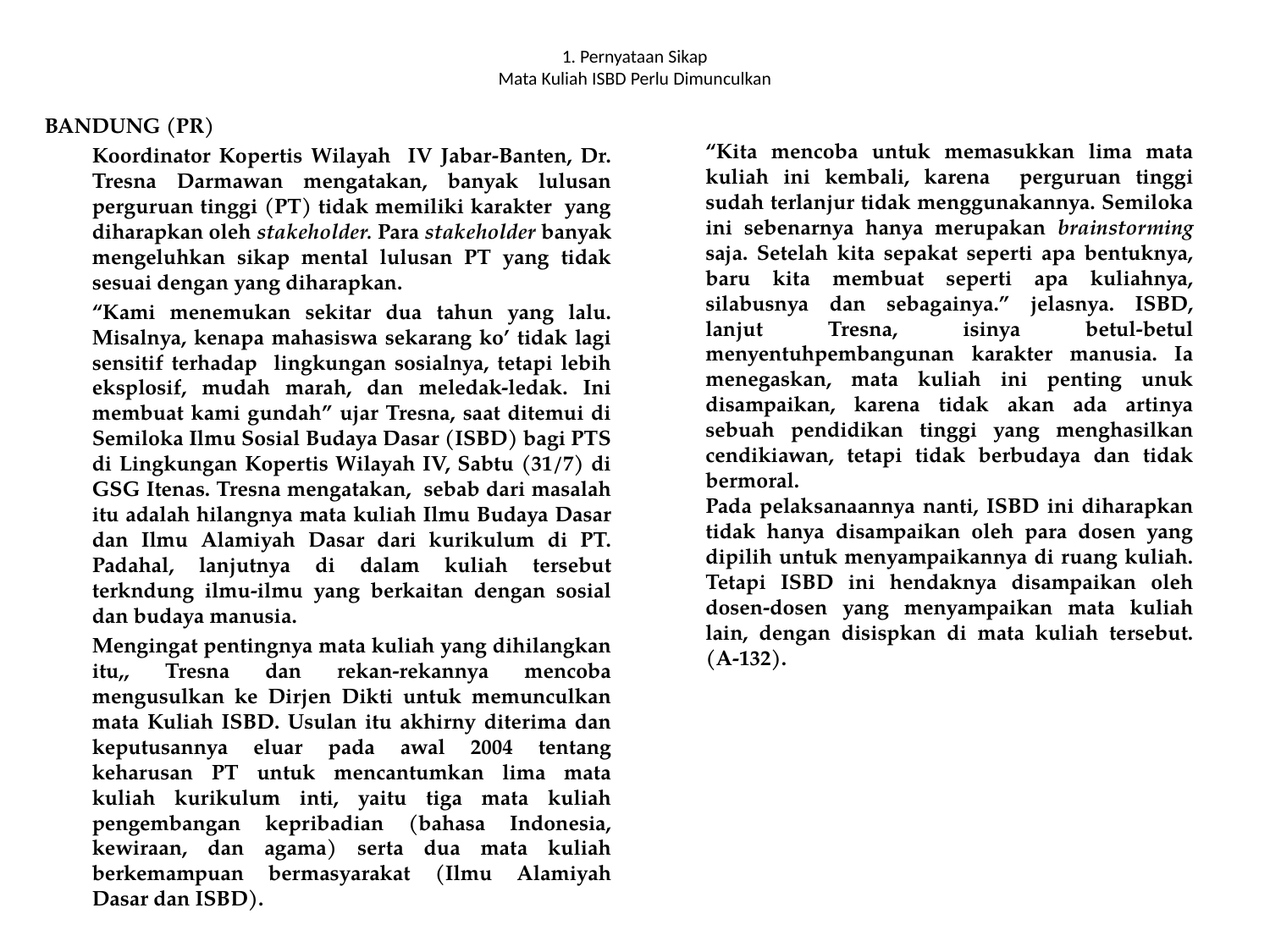

# 1. Pernyataan Sikap Mata Kuliah ISBD Perlu Dimunculkan
BANDUNG (PR)
	Koordinator Kopertis Wilayah  IV Jabar-Banten, Dr. Tresna Darmawan mengatakan, banyak lulusan perguruan tinggi (PT) tidak memiliki karakter  yang diharapkan oleh stakeholder. Para stakeholder banyak mengeluhkan sikap mental lulusan PT yang tidak sesuai dengan yang diharapkan.
	“Kami menemukan sekitar dua tahun yang lalu. Misalnya, kenapa mahasiswa sekarang ko’ tidak lagi sensitif terhadap  lingkungan sosialnya, tetapi lebih eksplosif, mudah marah, dan meledak-ledak. Ini membuat kami gundah” ujar Tresna, saat ditemui di Semiloka Ilmu Sosial Budaya Dasar (ISBD) bagi PTS di Lingkungan Kopertis Wilayah IV, Sabtu (31/7) di GSG Itenas. Tresna mengatakan,  sebab dari masalah itu adalah hilangnya mata kuliah Ilmu Budaya Dasar dan Ilmu Alamiyah Dasar dari kurikulum di PT. Padahal, lanjutnya di dalam kuliah tersebut terkndung ilmu-ilmu yang berkaitan dengan sosial dan budaya manusia.
	Mengingat pentingnya mata kuliah yang dihilangkan itu,, Tresna dan rekan-rekannya mencoba mengusulkan ke Dirjen Dikti untuk memunculkan mata Kuliah ISBD. Usulan itu akhirny diterima dan keputusannya eluar pada awal 2004 tentang keharusan PT untuk mencantumkan lima mata kuliah kurikulum inti, yaitu tiga mata kuliah pengembangan kepribadian (bahasa Indonesia, kewiraan, dan agama) serta dua mata kuliah berkemampuan bermasyarakat (Ilmu Alamiyah Dasar dan ISBD).

	“Kita mencoba untuk memasukkan lima mata kuliah ini kembali, karena  perguruan tinggi sudah terlanjur tidak menggunakannya. Semiloka ini sebenarnya hanya merupakan brainstorming saja. Setelah kita sepakat seperti apa bentuknya, baru kita membuat seperti apa kuliahnya, silabusnya dan sebagainya.” jelasnya. ISBD, lanjut Tresna, isinya betul-betul menyentuhpembangunan karakter manusia. Ia menegaskan, mata kuliah ini penting unuk disampaikan, karena tidak akan ada artinya sebuah pendidikan tinggi yang menghasilkan cendikiawan, tetapi tidak berbudaya dan tidak bermoral.
	Pada pelaksanaannya nanti, ISBD ini diharapkan tidak hanya disampaikan oleh para dosen yang dipilih untuk menyampaikannya di ruang kuliah. Tetapi ISBD ini hendaknya disampaikan oleh dosen-dosen yang menyampaikan mata kuliah lain, dengan disispkan di mata kuliah tersebut. (A-132).